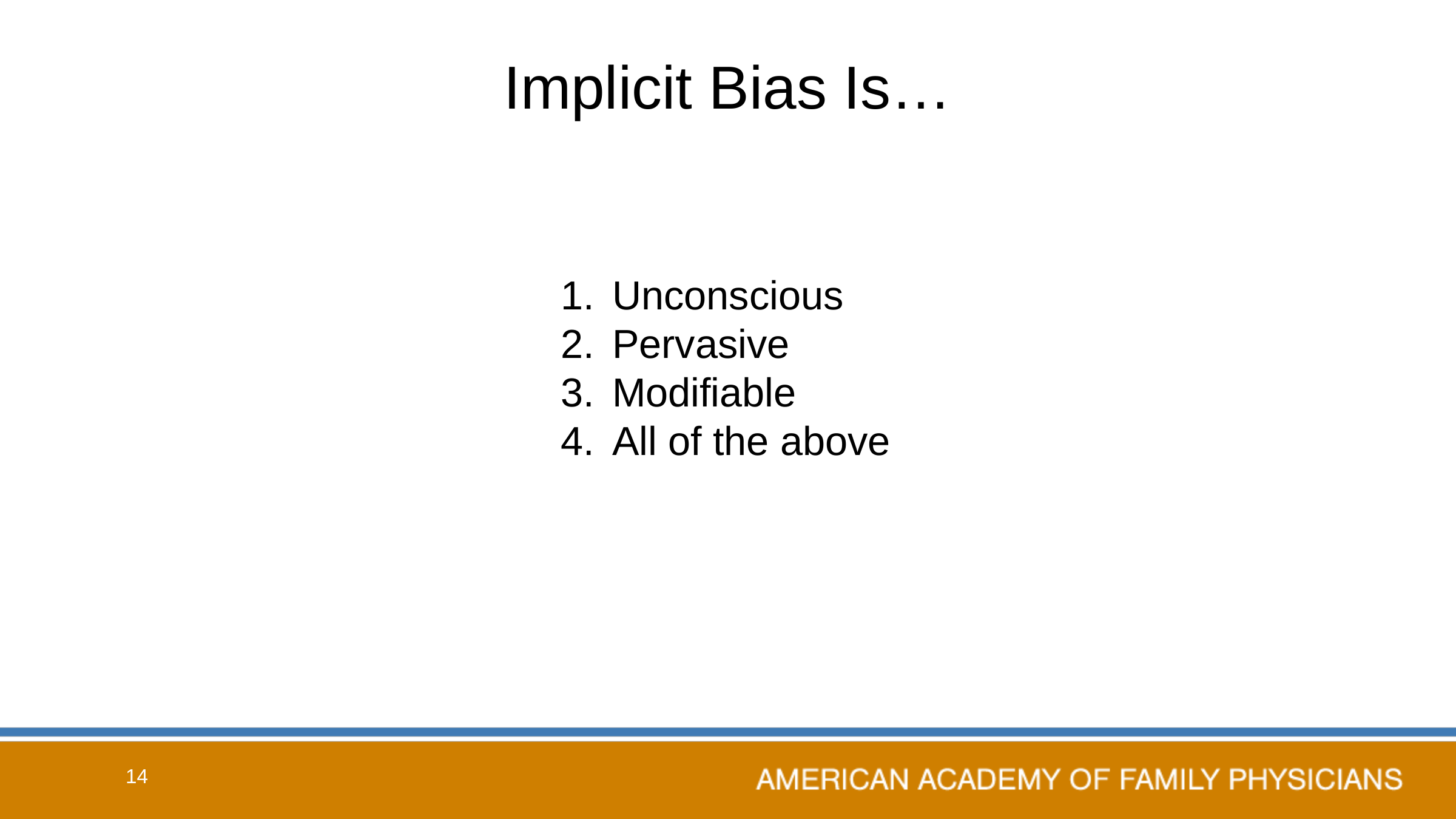

# Implicit Bias Is…

Unconscious
Pervasive
Modifiable
All of the above
14